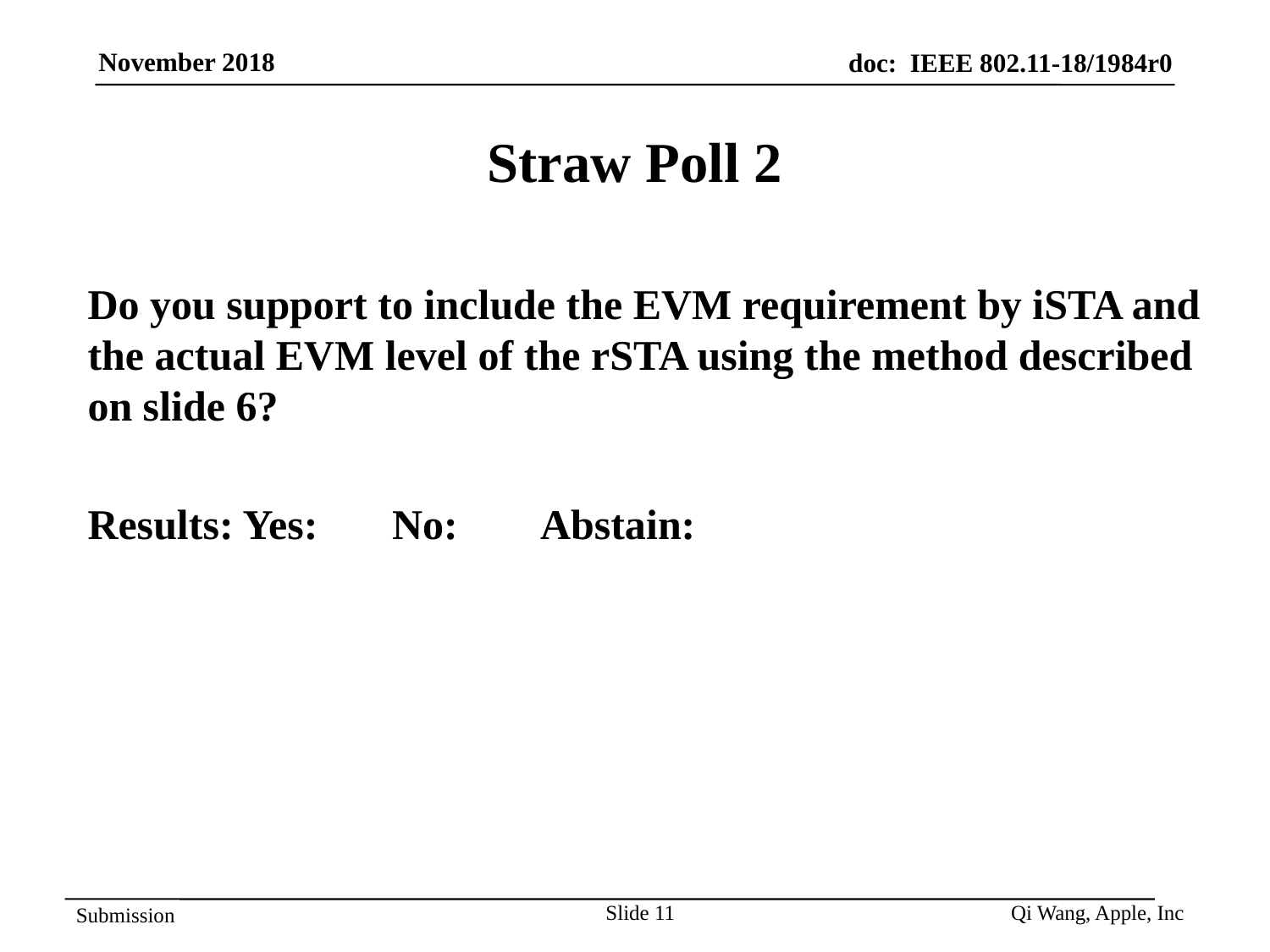

# Straw Poll 2
Do you support to include the EVM requirement by iSTA and the actual EVM level of the rSTA using the method described on slide 6?

Results: Yes:       No:        Abstain:
Slide 11
Qi Wang, Apple, Inc